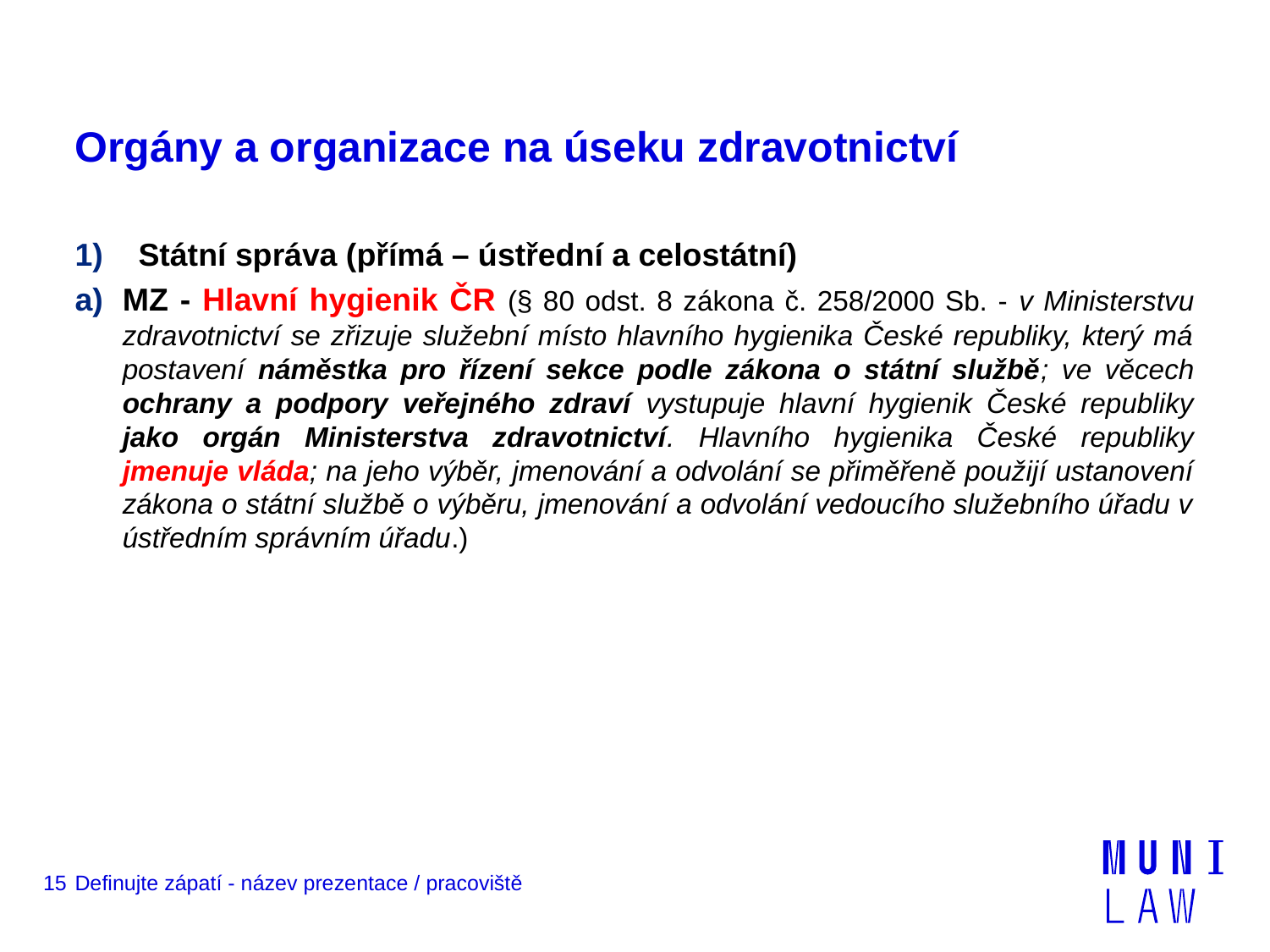

# Orgány a organizace na úseku zdravotnictví
Státní správa (přímá – ústřední a celostátní)
MZ - Hlavní hygienik ČR (§ 80 odst. 8 zákona č. 258/2000 Sb. - v Ministerstvu zdravotnictví se zřizuje služební místo hlavního hygienika České republiky, který má postavení náměstka pro řízení sekce podle zákona o státní službě; ve věcech ochrany a podpory veřejného zdraví vystupuje hlavní hygienik České republiky jako orgán Ministerstva zdravotnictví. Hlavního hygienika České republiky jmenuje vláda; na jeho výběr, jmenování a odvolání se přiměřeně použijí ustanovení zákona o státní službě o výběru, jmenování a odvolání vedoucího služebního úřadu v ústředním správním úřadu.)

15
Definujte zápatí - název prezentace / pracoviště